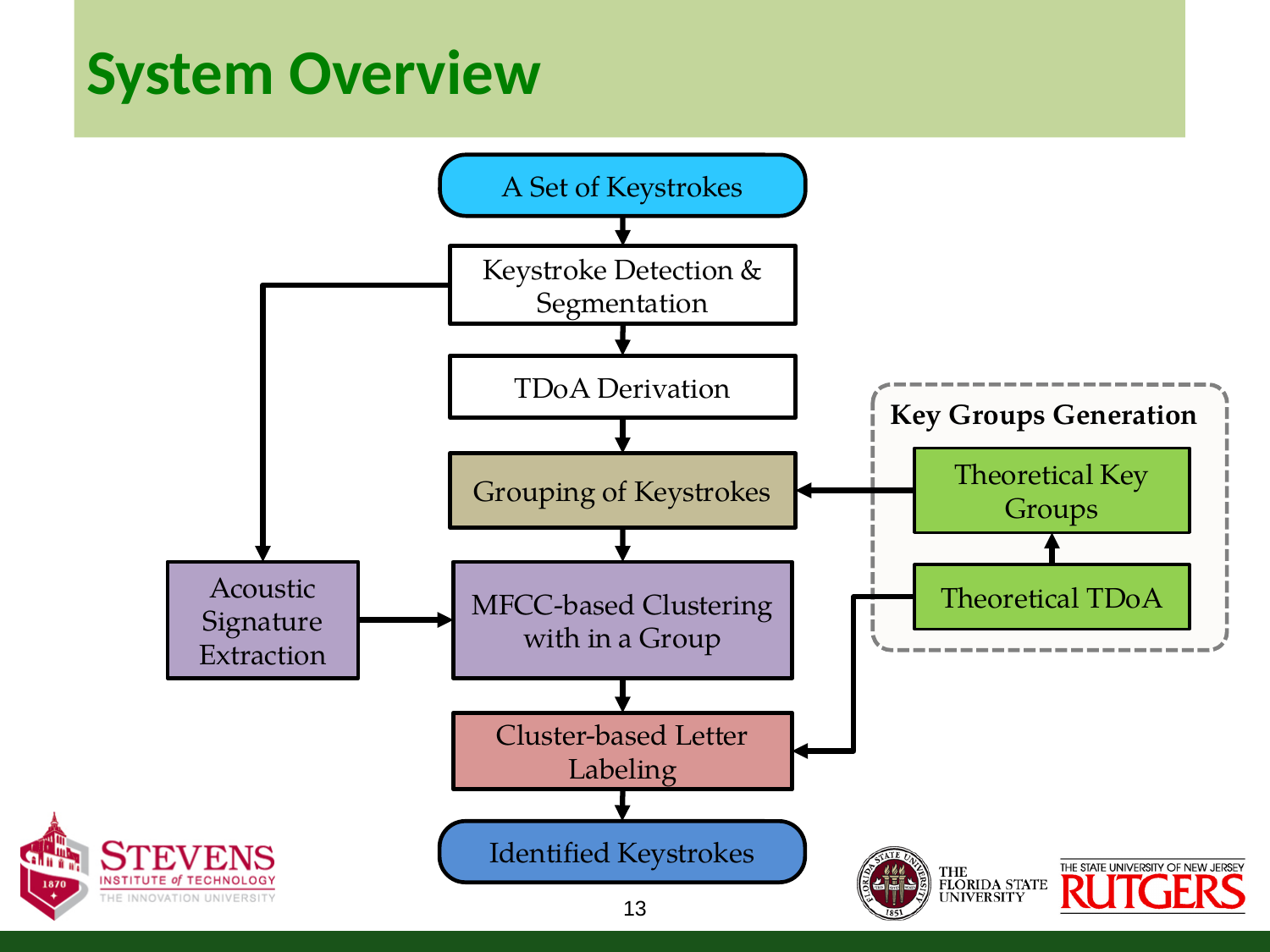

System Overview
A Set of Keystrokes
Keystroke Detection & Segmentation
TDoA Derivation
Key Groups Generation
Theoretical Key Groups
Grouping of Keystrokes
Acoustic Signature Extraction
MFCC-based Clustering with in a Group
Theoretical TDoA
Cluster-based Letter Labeling
Identified Keystrokes
13